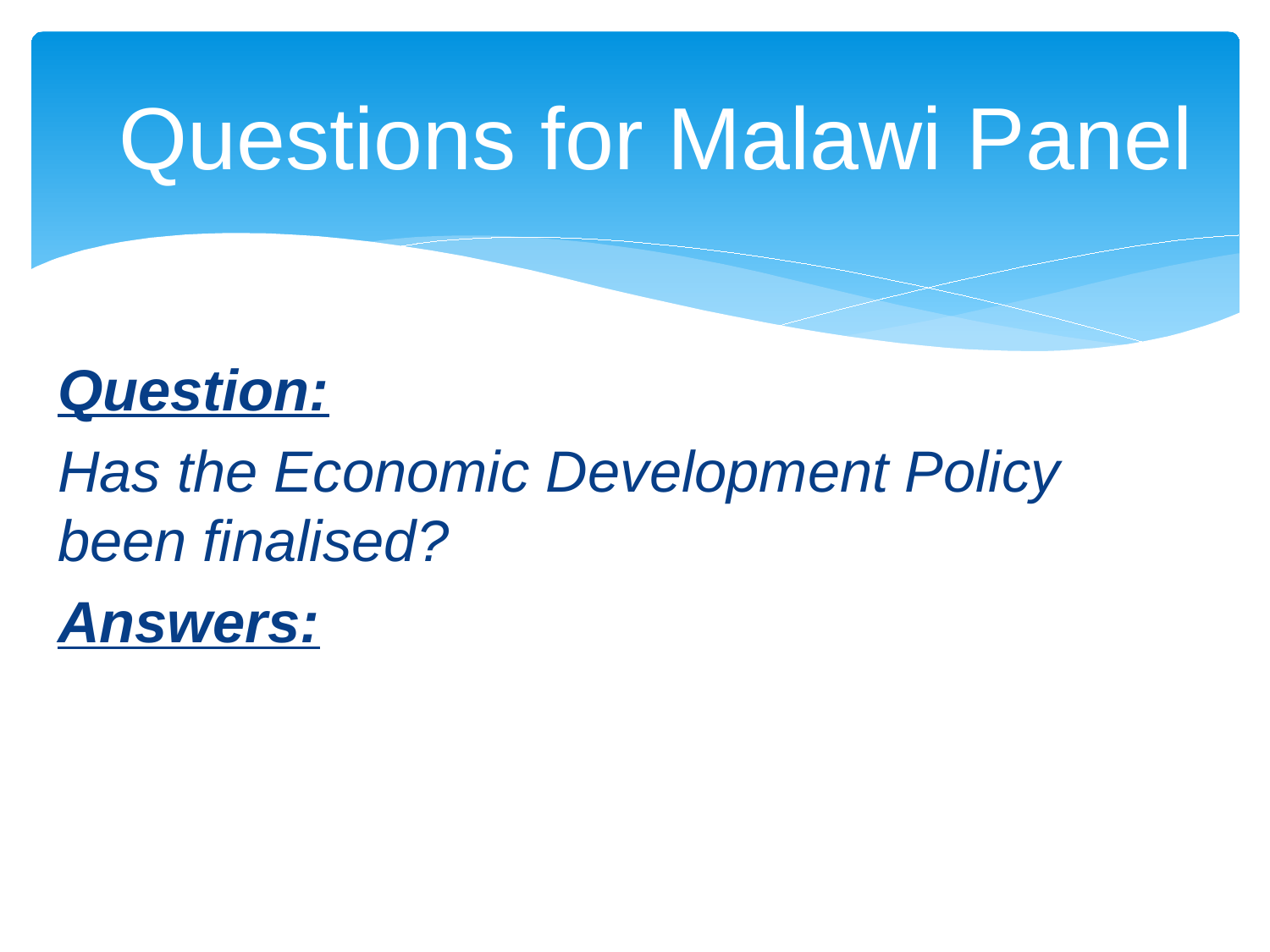

# Questions for Malawi Panel
Question:
Has the Economic Development Policy been finalised?
Answers: